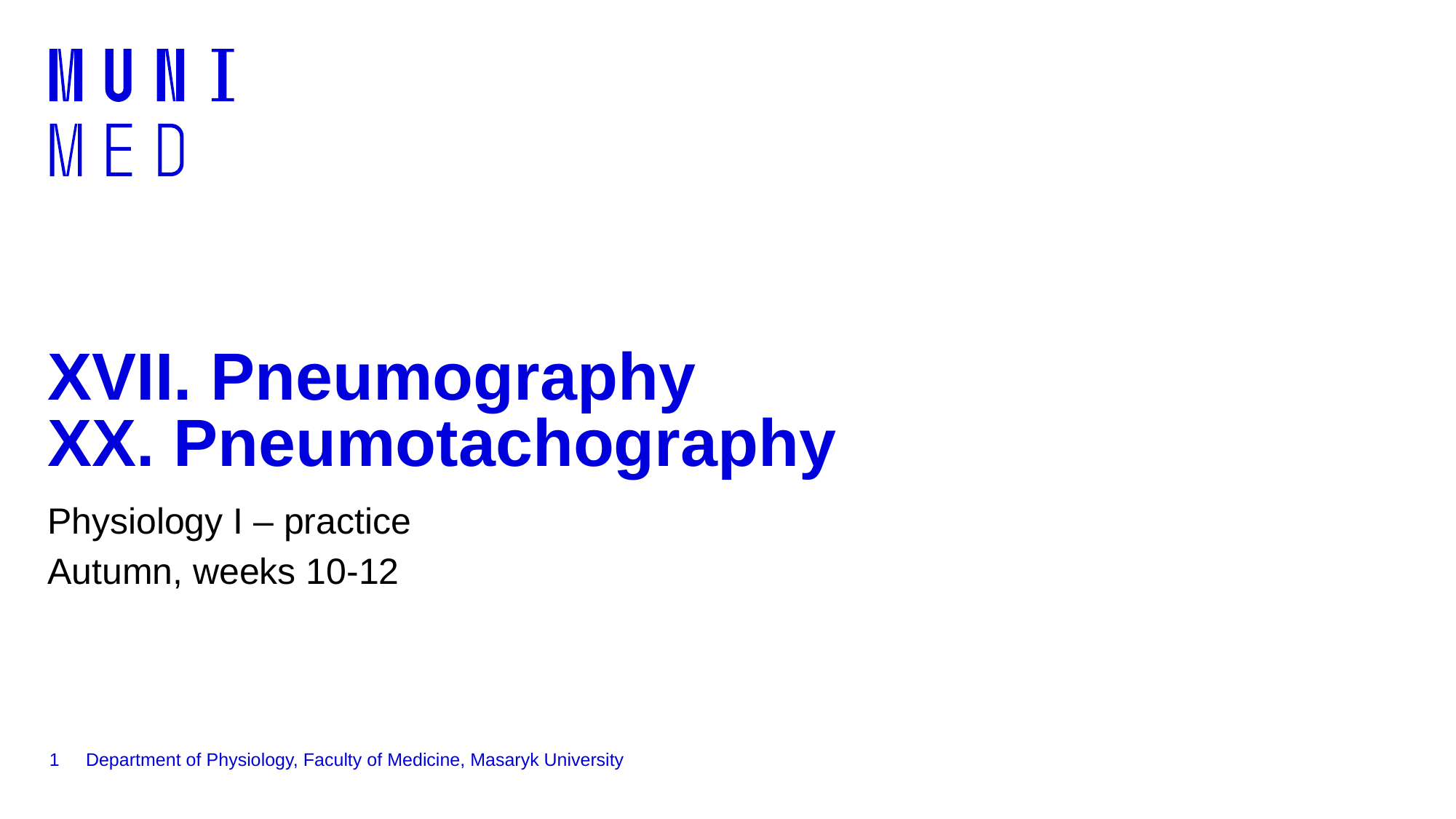

# XVII. Pneumography XX. Pneumotachography
Physiology I – practice
Autumn, weeks 10-12
1
Department of Physiology, Faculty of Medicine, Masaryk University